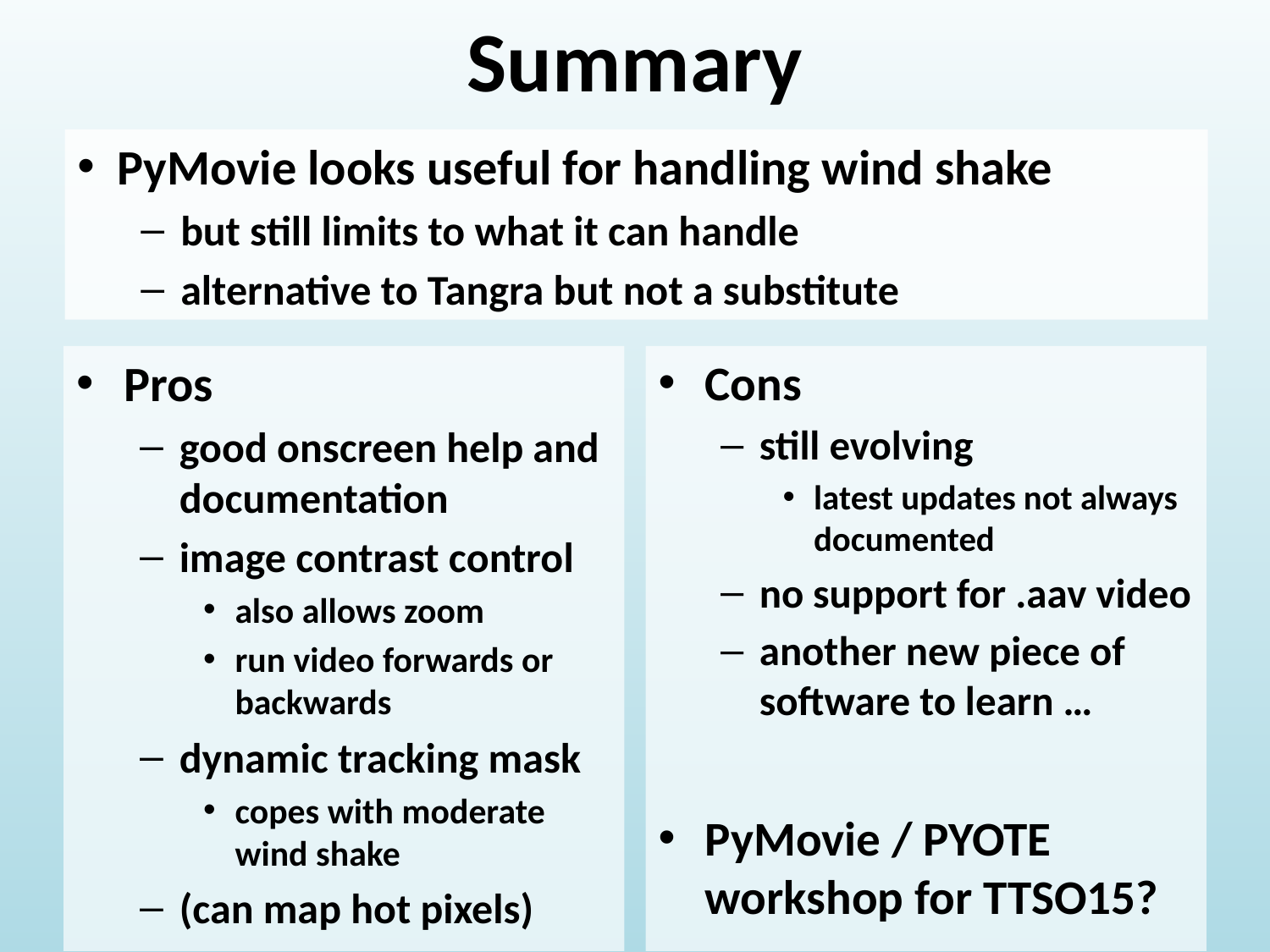

Summary
PyMovie looks useful for handling wind shake
but still limits to what it can handle
alternative to Tangra but not a substitute
Pros
good onscreen help and documentation
image contrast control
also allows zoom
run video forwards or backwards
dynamic tracking mask
copes with moderate wind shake
(can map hot pixels)
Cons
still evolving
latest updates not always documented
no support for .aav video
another new piece of software to learn …

PyMovie / PYOTE workshop for TTSO15?